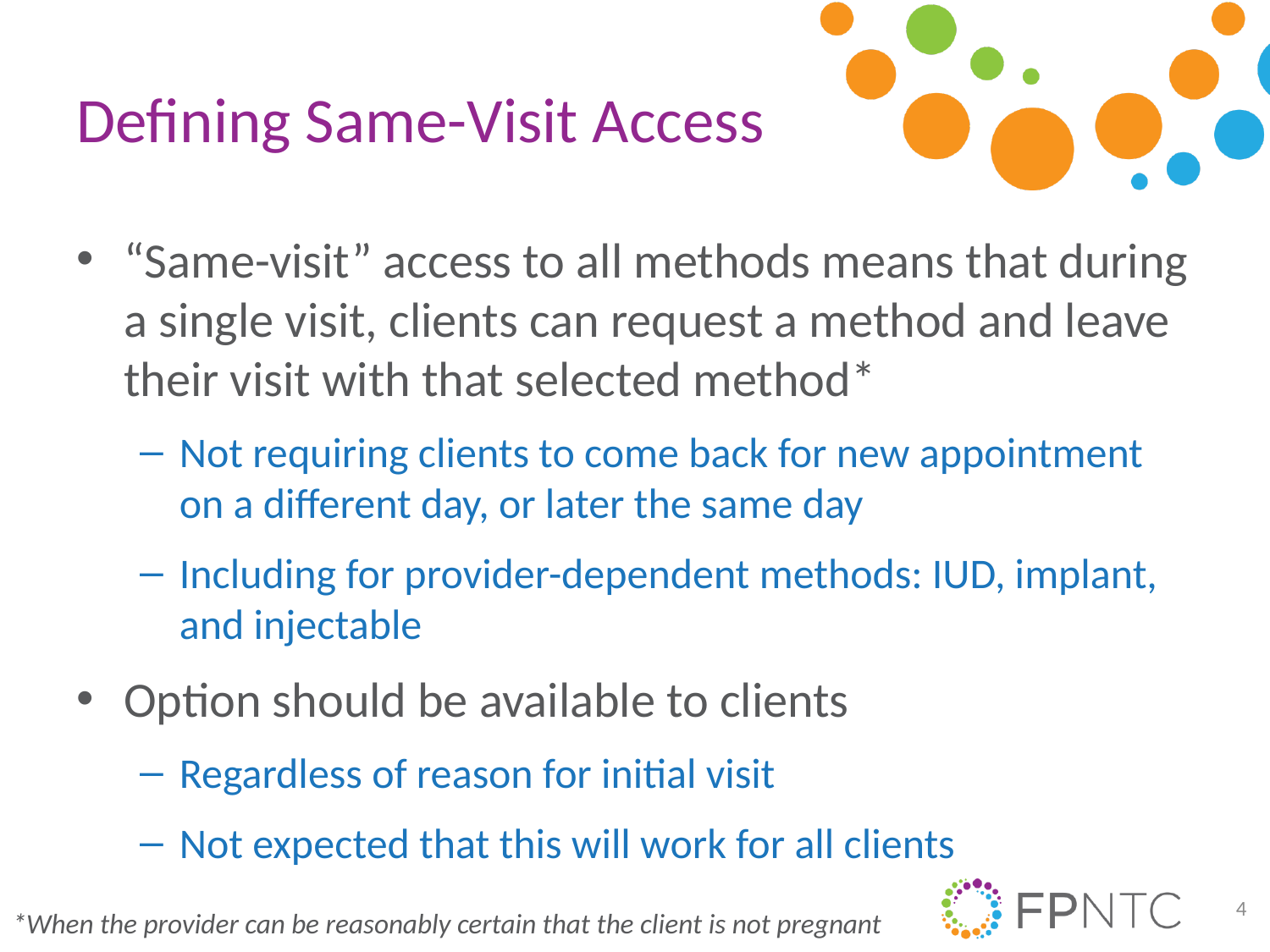

# Defining Same-Visit Access
“Same-visit” access to all methods means that during a single visit, clients can request a method and leave their visit with that selected method*
Not requiring clients to come back for new appointment on a different day, or later the same day
Including for provider-dependent methods: IUD, implant, and injectable
Option should be available to clients
Regardless of reason for initial visit
Not expected that this will work for all clients
4
*When the provider can be reasonably certain that the client is not pregnant